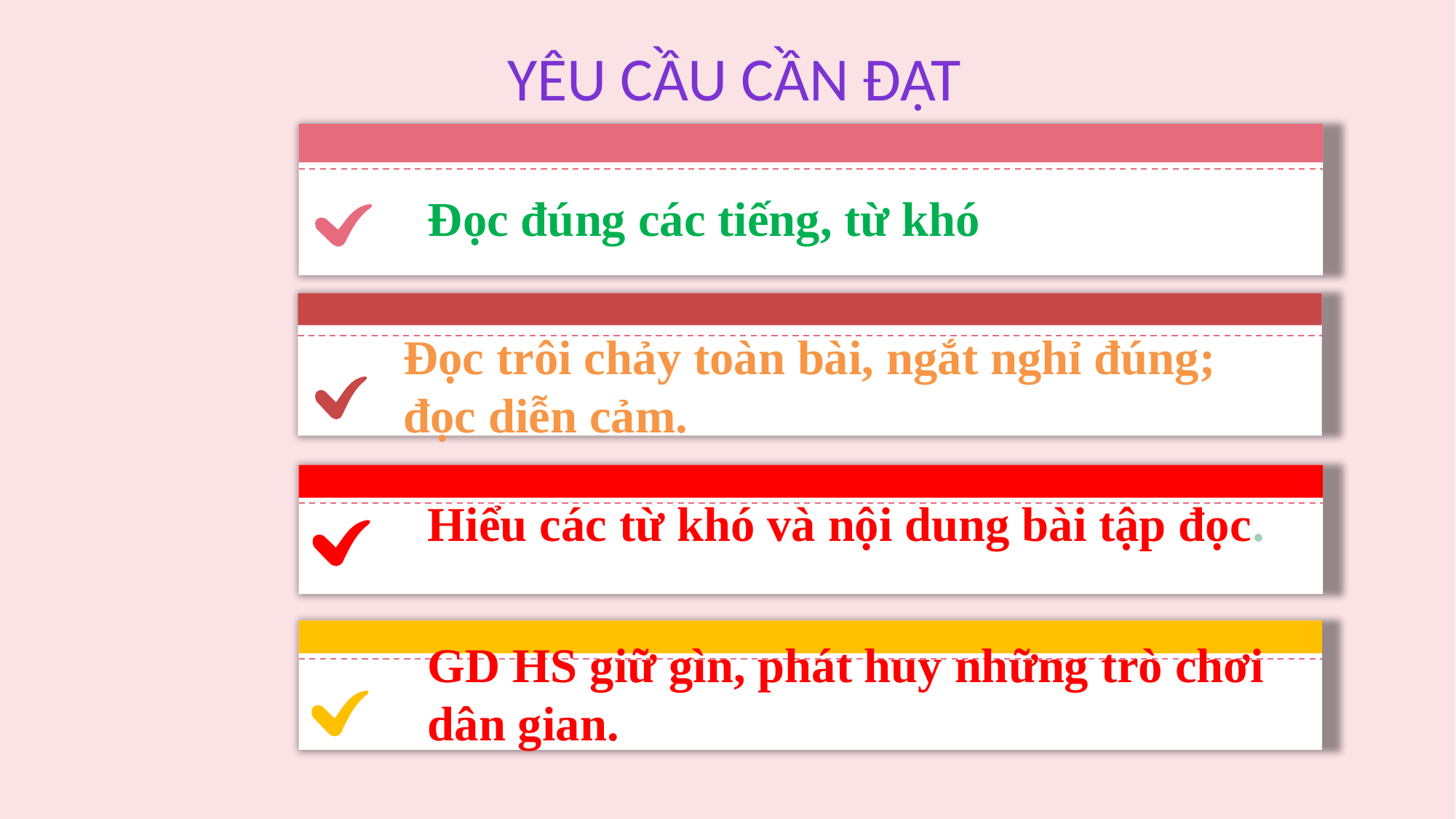

YÊU CẦU CẦN ĐẠT

Đọc đúng các tiếng, từ khó

Đọc trôi chảy toàn bài, ngắt nghỉ đúng; đọc diễn cảm.

Hiểu các từ khó và nội dung bài tập đọc.

GD HS giữ gìn, phát huy những trò chơi dân gian.